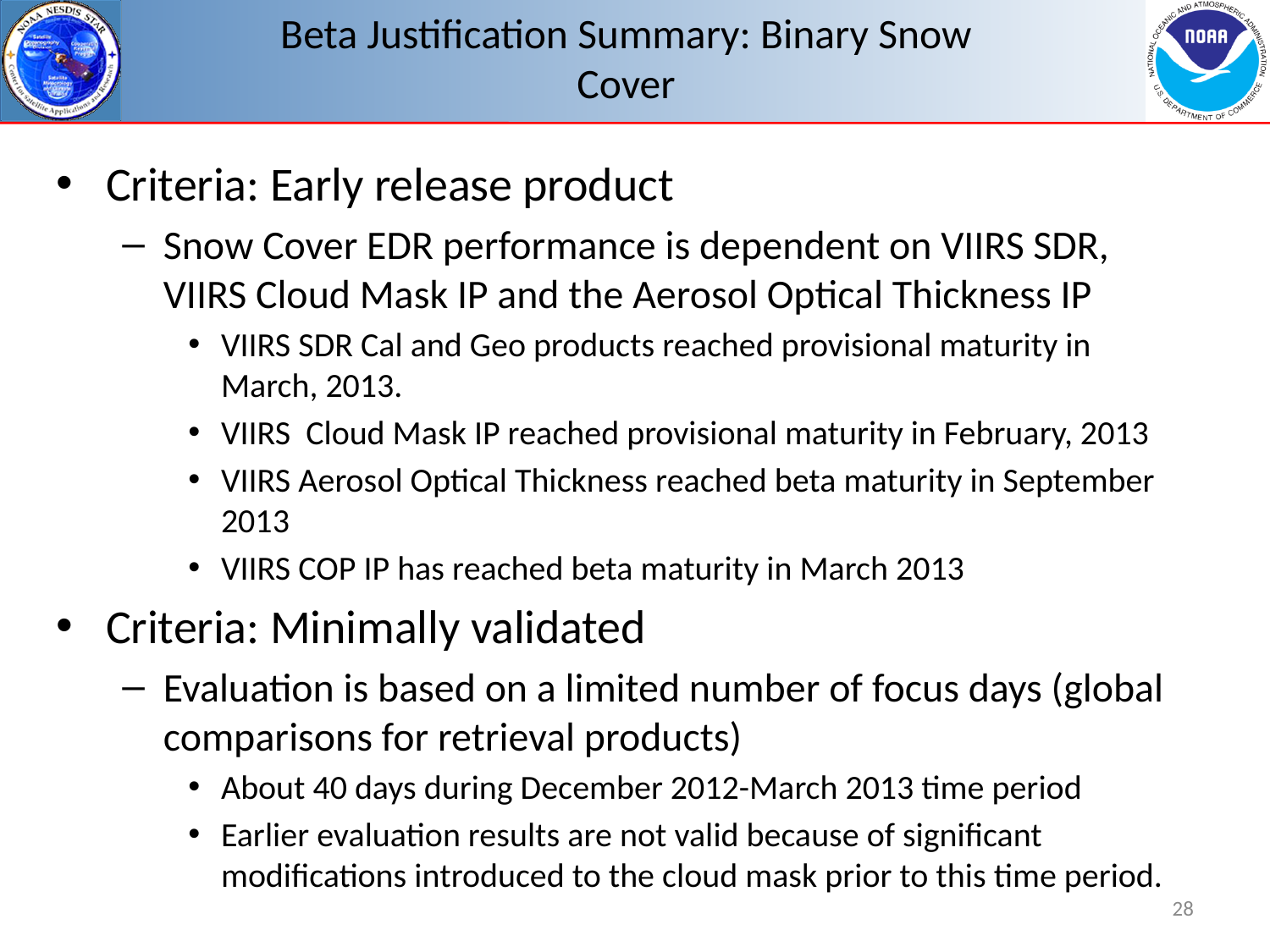

# Beta Justification Summary: Binary Snow Cover
Criteria: Early release product
Snow Cover EDR performance is dependent on VIIRS SDR, VIIRS Cloud Mask IP and the Aerosol Optical Thickness IP
VIIRS SDR Cal and Geo products reached provisional maturity in March, 2013.
VIIRS  Cloud Mask IP reached provisional maturity in February, 2013
VIIRS Aerosol Optical Thickness reached beta maturity in September 2013
VIIRS COP IP has reached beta maturity in March 2013
Criteria: Minimally validated
Evaluation is based on a limited number of focus days (global comparisons for retrieval products)
About 40 days during December 2012-March 2013 time period
Earlier evaluation results are not valid because of significant modifications introduced to the cloud mask prior to this time period.
28